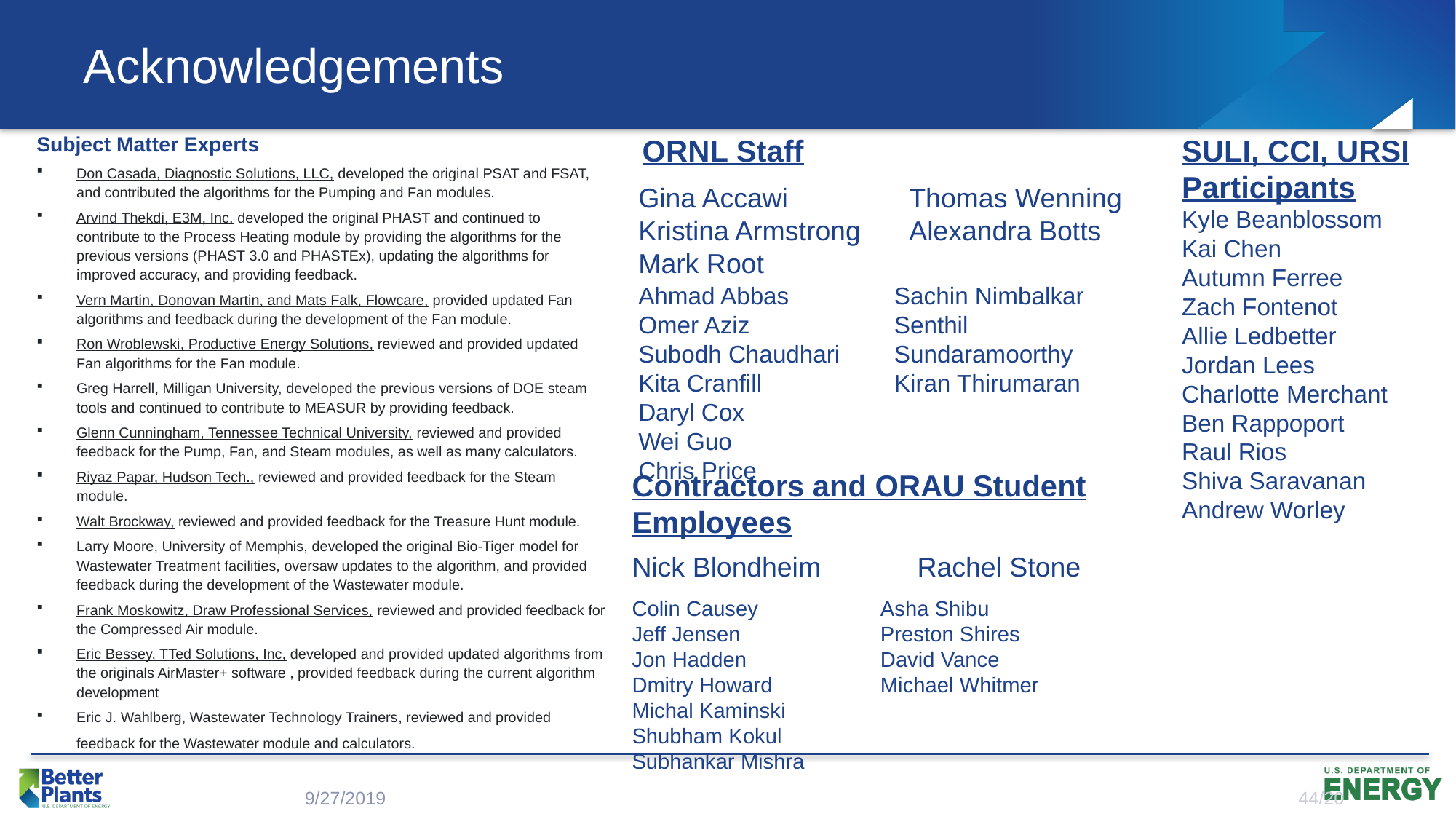

# Acknowledgements
Subject Matter Experts
Don Casada, Diagnostic Solutions, LLC, developed the original PSAT and FSAT, and contributed the algorithms for the Pumping and Fan modules.
Arvind Thekdi, E3M, Inc. developed the original PHAST and continued to contribute to the Process Heating module by providing the algorithms for the previous versions (PHAST 3.0 and PHASTEx), updating the algorithms for improved accuracy, and providing feedback.
Vern Martin, Donovan Martin, and Mats Falk, Flowcare, provided updated Fan algorithms and feedback during the development of the Fan module.
Ron Wroblewski, Productive Energy Solutions, reviewed and provided updated Fan algorithms for the Fan module.
Greg Harrell, Milligan University, developed the previous versions of DOE steam tools and continued to contribute to MEASUR by providing feedback.
Glenn Cunningham, Tennessee Technical University, reviewed and provided feedback for the Pump, Fan, and Steam modules, as well as many calculators.
Riyaz Papar, Hudson Tech., reviewed and provided feedback for the Steam module.
Walt Brockway, reviewed and provided feedback for the Treasure Hunt module.
Larry Moore, University of Memphis, developed the original Bio-Tiger model for Wastewater Treatment facilities, oversaw updates to the algorithm, and provided feedback during the development of the Wastewater module.
Frank Moskowitz, Draw Professional Services, reviewed and provided feedback for the Compressed Air module.
Eric Bessey, TTed Solutions, Inc, developed and provided updated algorithms from the originals AirMaster+ software , provided feedback during the current algorithm development
Eric J. Wahlberg, Wastewater Technology Trainers, reviewed and provided feedback for the Wastewater module and calculators.
ORNL Staff
SULI, CCI, URSI Participants
Kyle Beanblossom 
Kai Chen
Autumn Ferree 
Zach Fontenot
Allie Ledbetter
Jordan Lees
Charlotte Merchant
Ben Rappoport 
Raul Rios
Shiva Saravanan
Andrew Worley
Gina Accawi
Kristina Armstrong
Mark Root
Thomas Wenning
Alexandra Botts
Ahmad Abbas
Omer Aziz
Subodh Chaudhari
Kita Cranfill
Daryl Cox 
Wei Guo
Chris Price
Sachin Nimbalkar
Senthil Sundaramoorthy
Kiran Thirumaran
Contractors and ORAU Student Employees
Nick Blondheim
Rachel Stone
Colin Causey
Jeff Jensen
Jon Hadden 
Dmitry Howard 
Michal Kaminski
Shubham Kokul
Subhankar Mishra 
Asha Shibu 
Preston Shires  
David Vance 
Michael Whitmer
9/27/2019
44/20